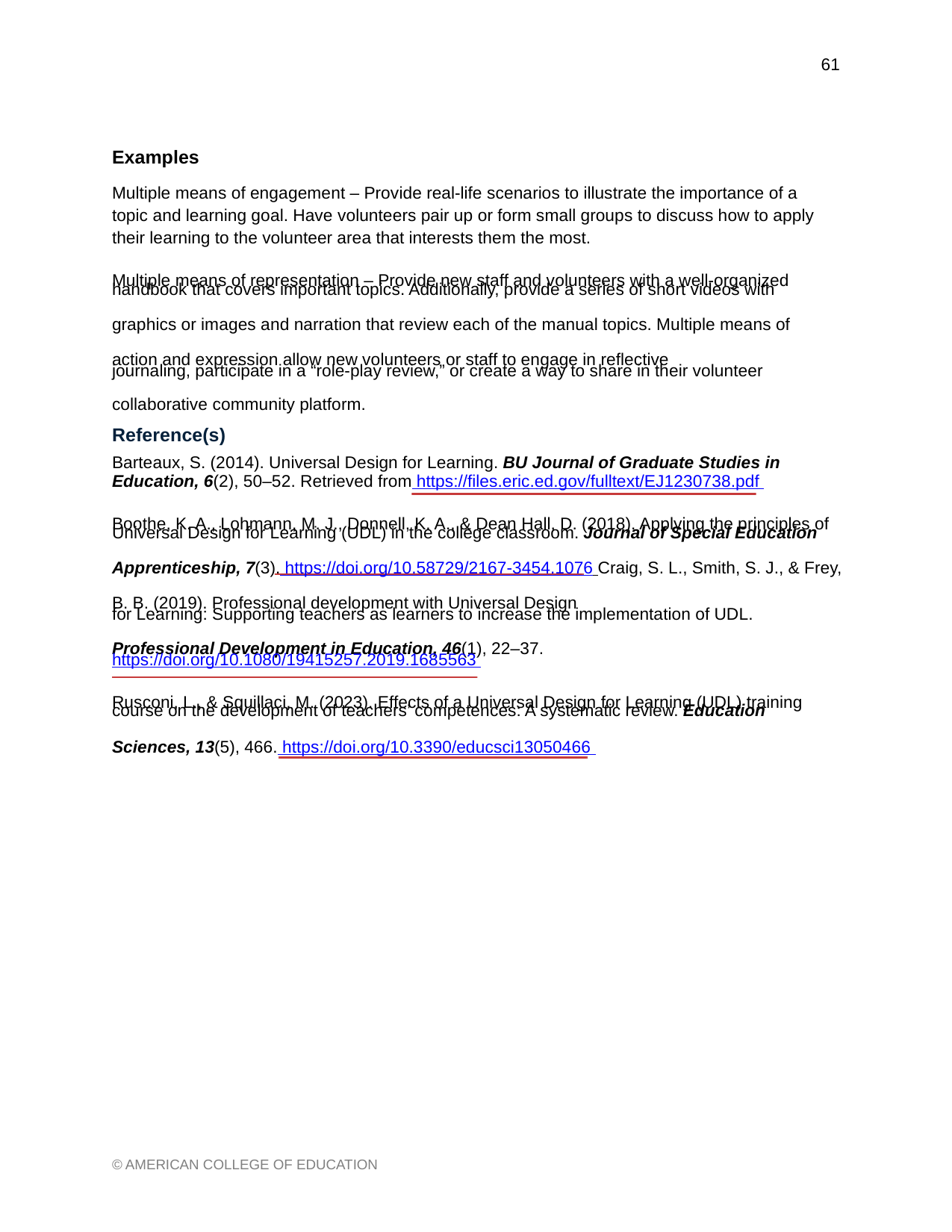

61
Examples
Multiple means of engagement – Provide real-life scenarios to illustrate the importance of a topic and learning goal. Have volunteers pair up or form small groups to discuss how to apply their learning to the volunteer area that interests them the most.
Multiple means of representation – Provide new staff and volunteers with a well-organized
handbook that covers important topics. Additionally, provide a series of short videos with
graphics or images and narration that review each of the manual topics. Multiple means of action and expression allow new volunteers or staff to engage in reflective
journaling, participate in a “role-play review,” or create a way to share in their volunteer
collaborative community platform.

Reference(s)
Barteaux, S. (2014). Universal Design for Learning. BU Journal of Graduate Studies in
Education, 6(2), 50–52. Retrieved from https://files.eric.ed.gov/fulltext/EJ1230738.pdf
Boothe, K. A., Lohmann, M. J., Donnell, K. A., & Dean Hall, D. (2018). Applying the principles of
Universal Design for Learning (UDL) in the college classroom. Journal of Special Education
Apprenticeship, 7(3). https://doi.org/10.58729/2167-3454.1076 Craig, S. L., Smith, S. J., & Frey, B. B. (2019). Professional development with Universal Design
for Learning: Supporting teachers as learners to increase the implementation of UDL.
Professional Development in Education, 46(1), 22–37.
https://doi.org/10.1080/19415257.2019.1685563
Rusconi, L., & Squillaci, M. (2023). Effects of a Universal Design for Learning (UDL) training
course on the development of teachers’ competences: A systematic review. Education
Sciences, 13(5), 466. https://doi.org/10.3390/educsci13050466

© AMERICAN COLLEGE OF EDUCATION